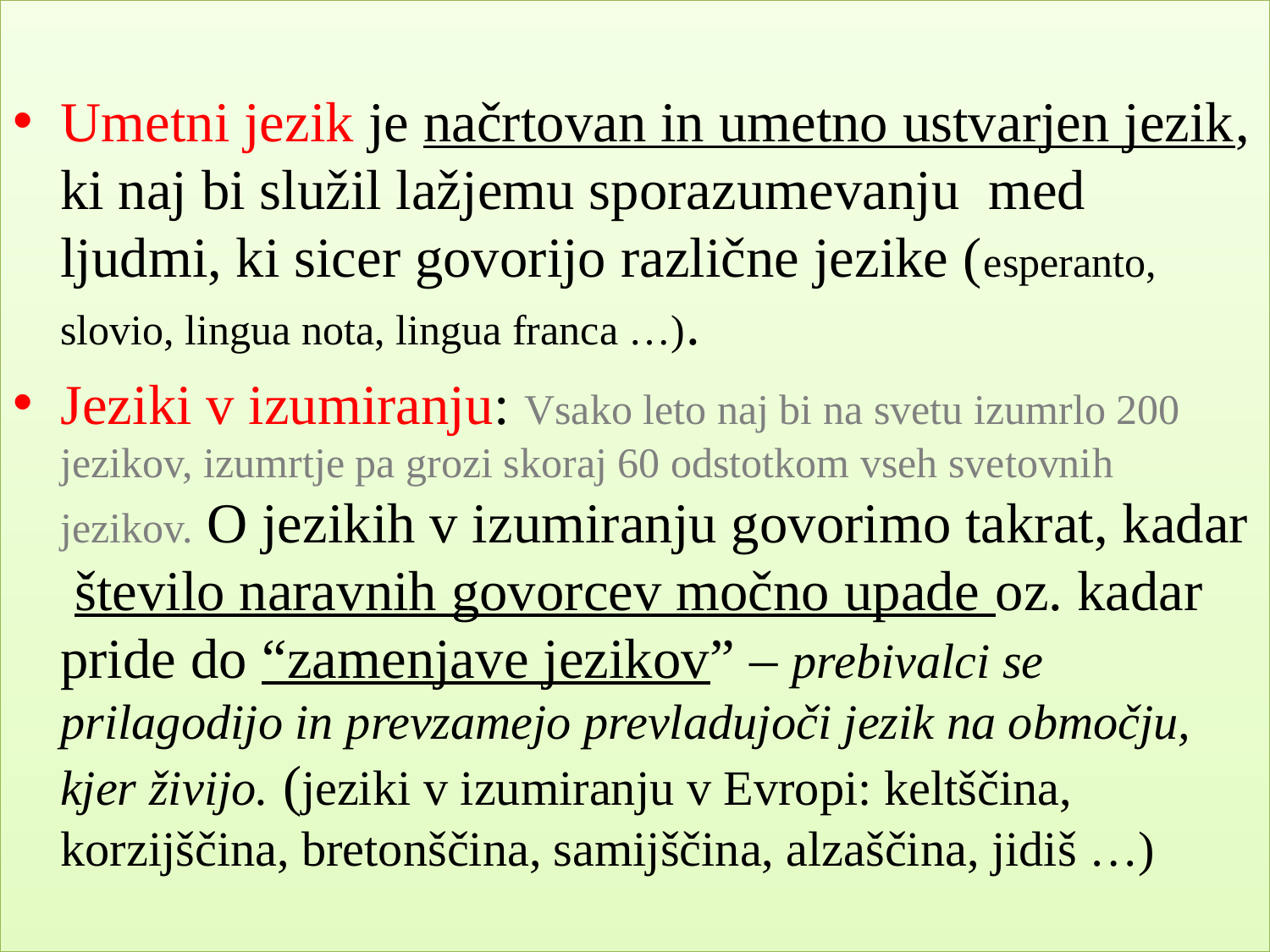

Umetni jezik je načrtovan in umetno ustvarjen jezik, ki naj bi služil lažjemu sporazumevanju  med ljudmi, ki sicer govorijo različne jezike (esperanto, slovio, lingua nota, lingua franca …).
Jeziki v izumiranju: Vsako leto naj bi na svetu izumrlo 200 jezikov, izumrtje pa grozi skoraj 60 odstotkom vseh svetovnih jezikov. O jezikih v izumiranju govorimo takrat, kadar  število naravnih govorcev močno upade oz. kadar pride do “zamenjave jezikov” – prebivalci se prilagodijo in prevzamejo prevladujoči jezik na območju, kjer živijo. (jeziki v izumiranju v Evropi: keltščina, korzijščina, bretonščina, samijščina, alzaščina, jidiš …)

#